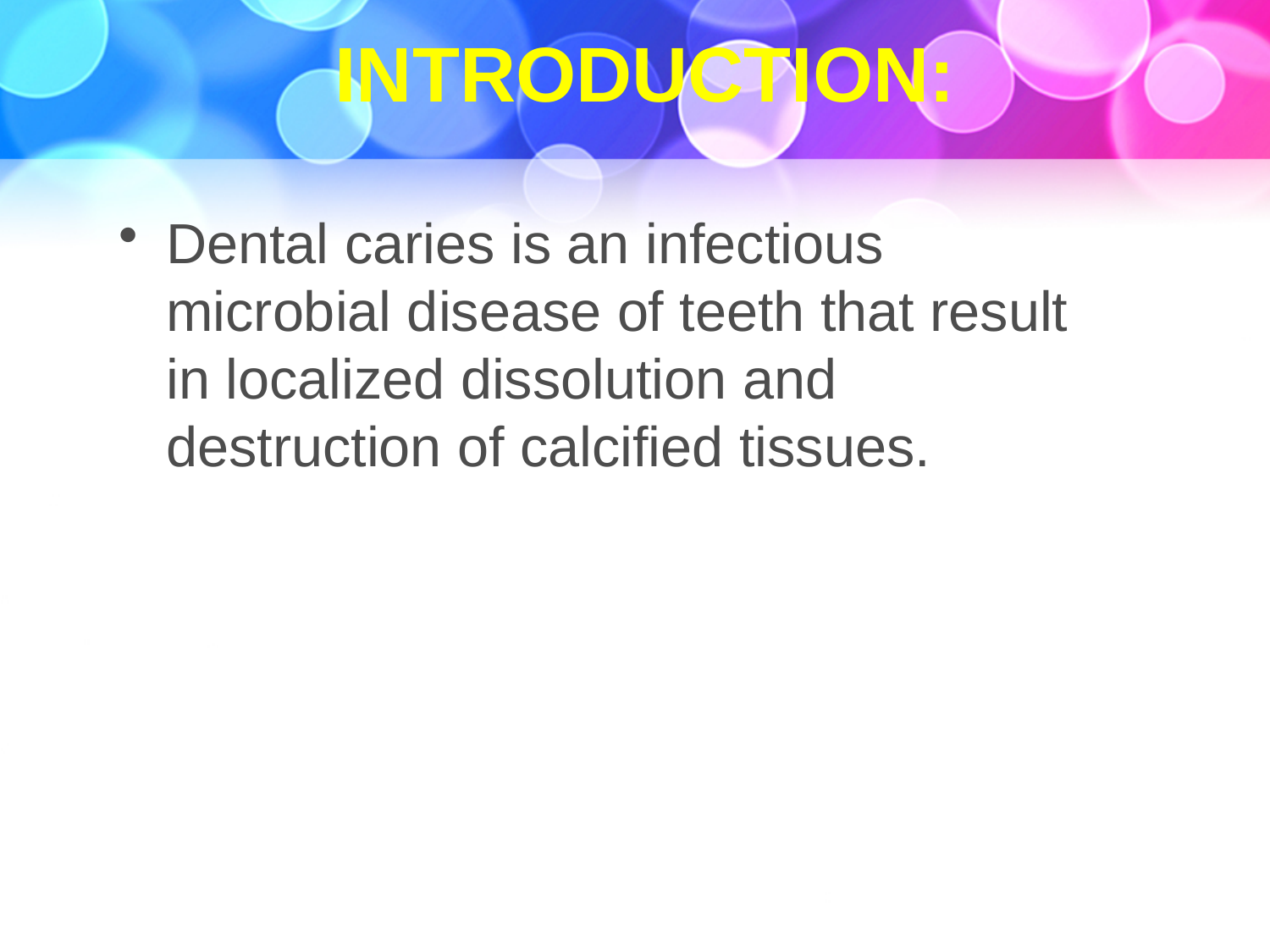

# INTRODUCTION:
Dental caries is an infectious microbial disease of teeth that result in localized dissolution and destruction of calcified tissues.